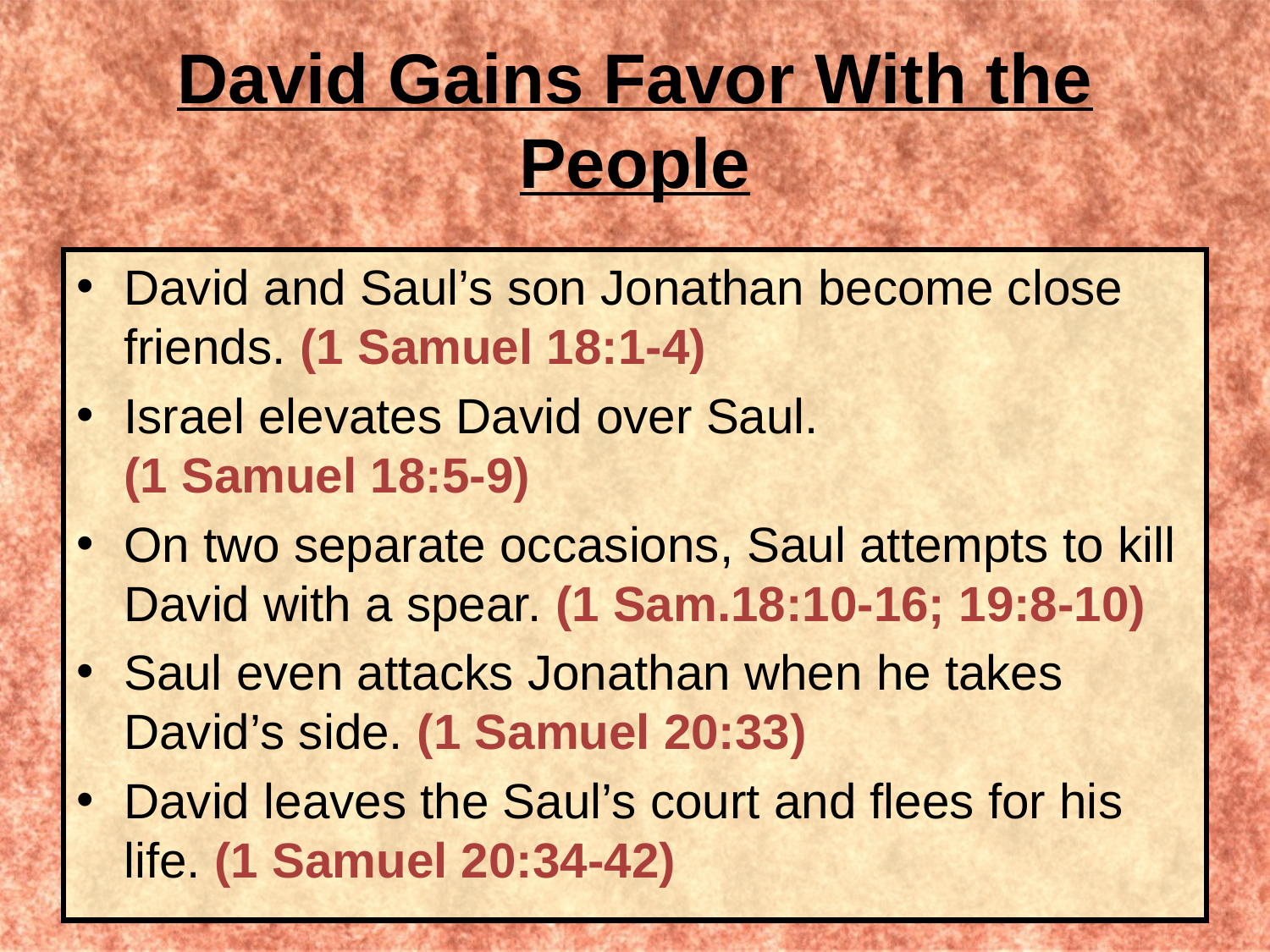

# David Gains Favor With the People
David and Saul’s son Jonathan become close friends. (1 Samuel 18:1-4)
Israel elevates David over Saul.
(1 Samuel 18:5-9)
On two separate occasions, Saul attempts to kill David with a spear. (1 Sam.18:10-16; 19:8-10)
Saul even attacks Jonathan when he takes David’s side. (1 Samuel 20:33)
David leaves the Saul’s court and flees for his life. (1 Samuel 20:34-42)